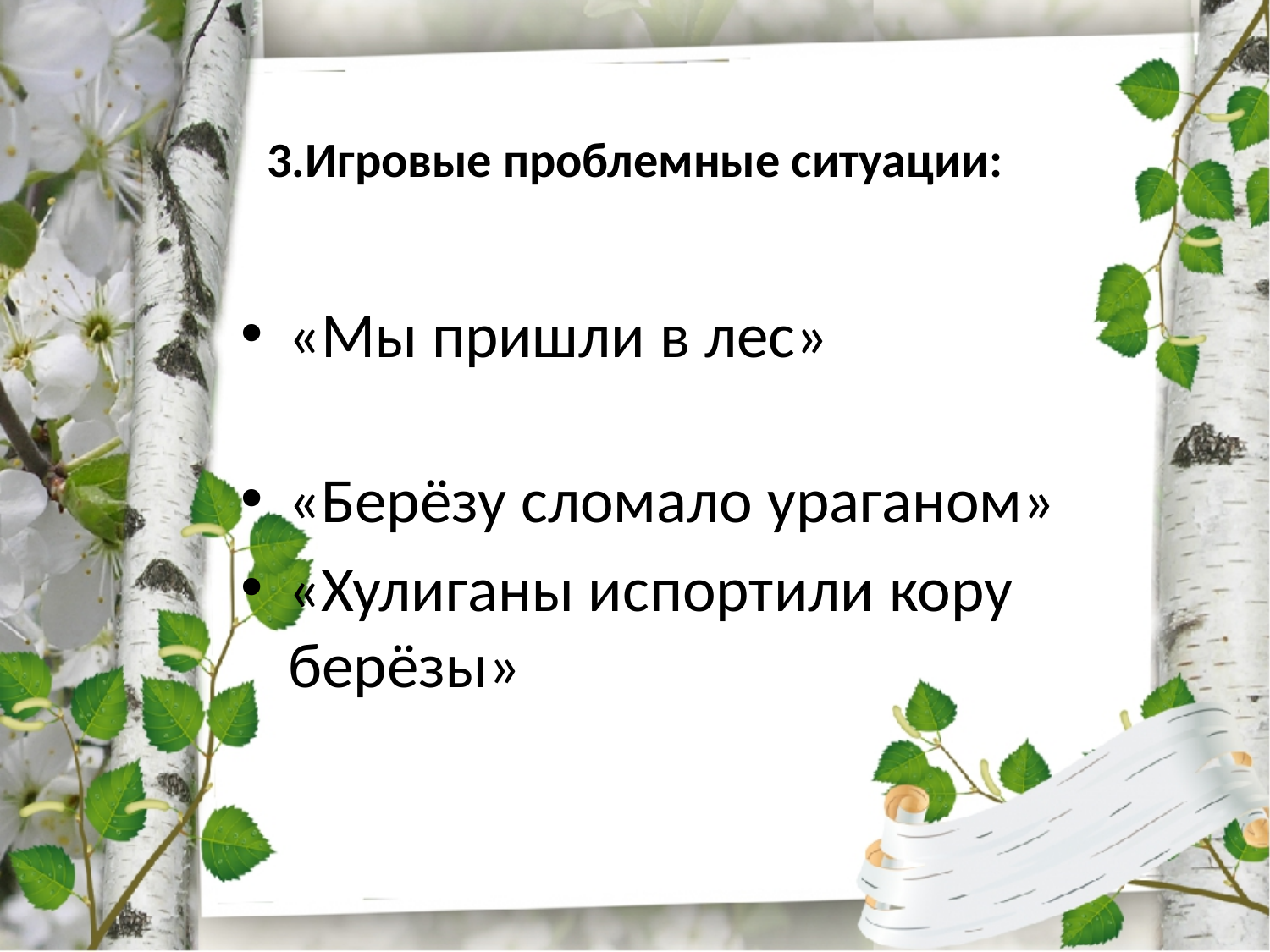

# 3.Игровые проблемные ситуации:
«Мы пришли в лес»
«Берёзу сломало ураганом»
«Хулиганы испортили кору берёзы»